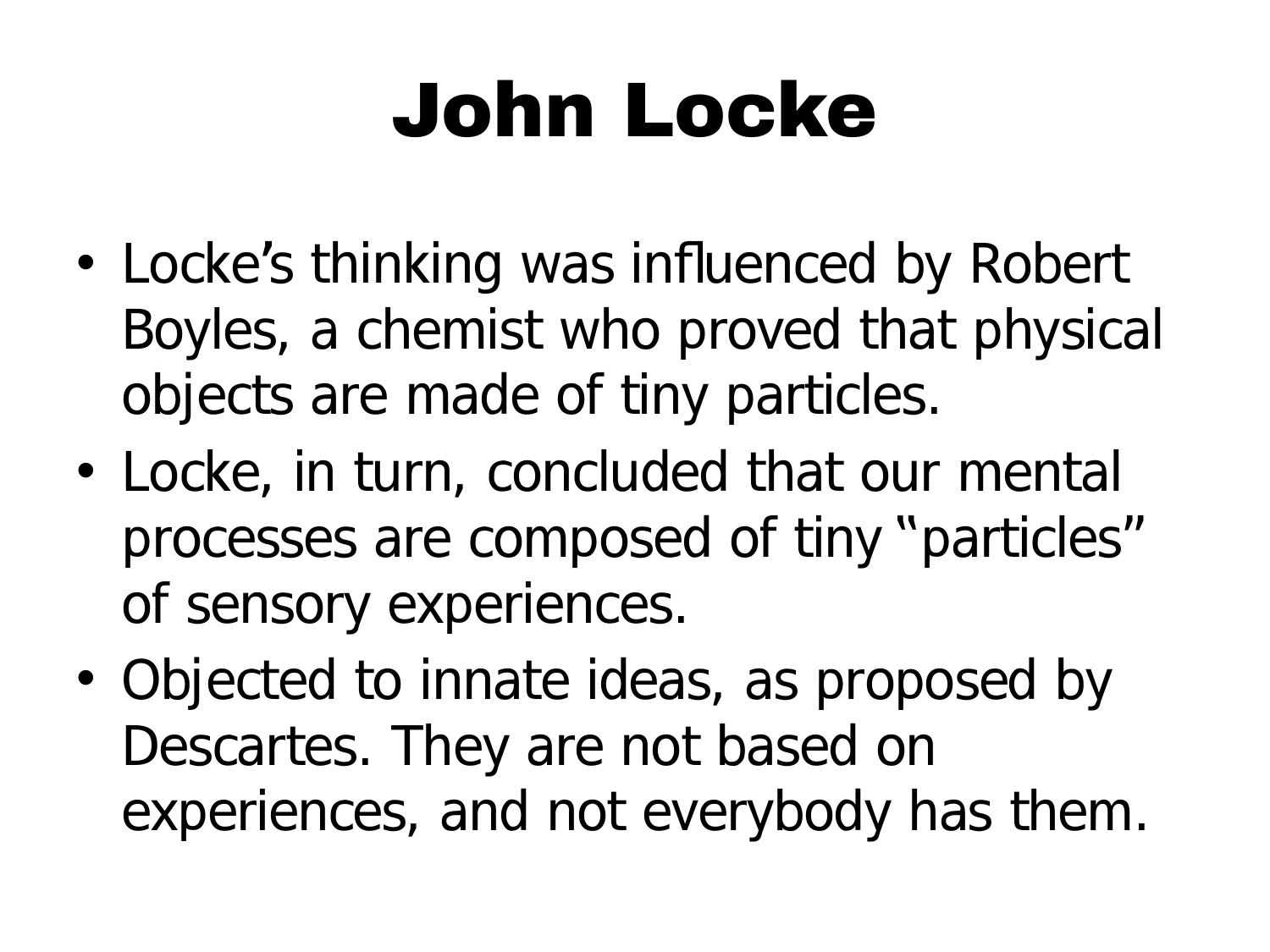

# John Locke
Locke’s thinking was influenced by Robert Boyles, a chemist who proved that physical objects are made of tiny particles.
Locke, in turn, concluded that our mental processes are composed of tiny “particles” of sensory experiences.
Objected to innate ideas, as proposed by Descartes. They are not based on experiences, and not everybody has them.